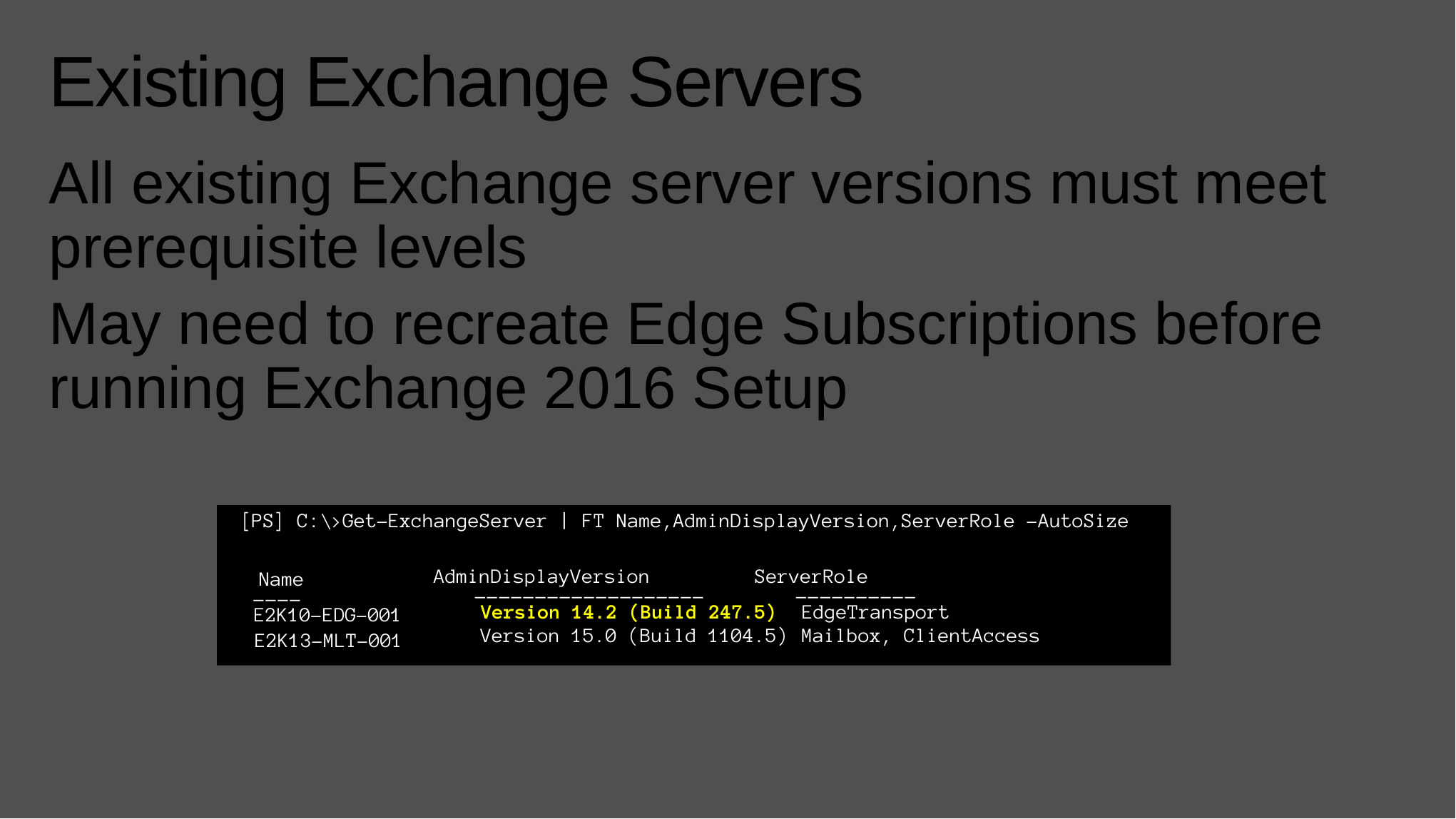

# Existing Exchange Servers
All existing Exchange server versions must meet prerequisite levels
May need to recreate Edge Subscriptions before running Exchange 2016 Setup
[PS] C:\>Get-ExchangeServer | FT Name,AdminDisplayVersion,ServerRole -AutoSize
Name
----
E2K10-EDG-001
E2K13-MLT-001
AdminDisplayVersion 	ServerRole
-------------------	----------
Version 14.2 (Build 247.5)  	EdgeTransport
Version 15.0 (Build 1104.5)	Mailbox, ClientAccess